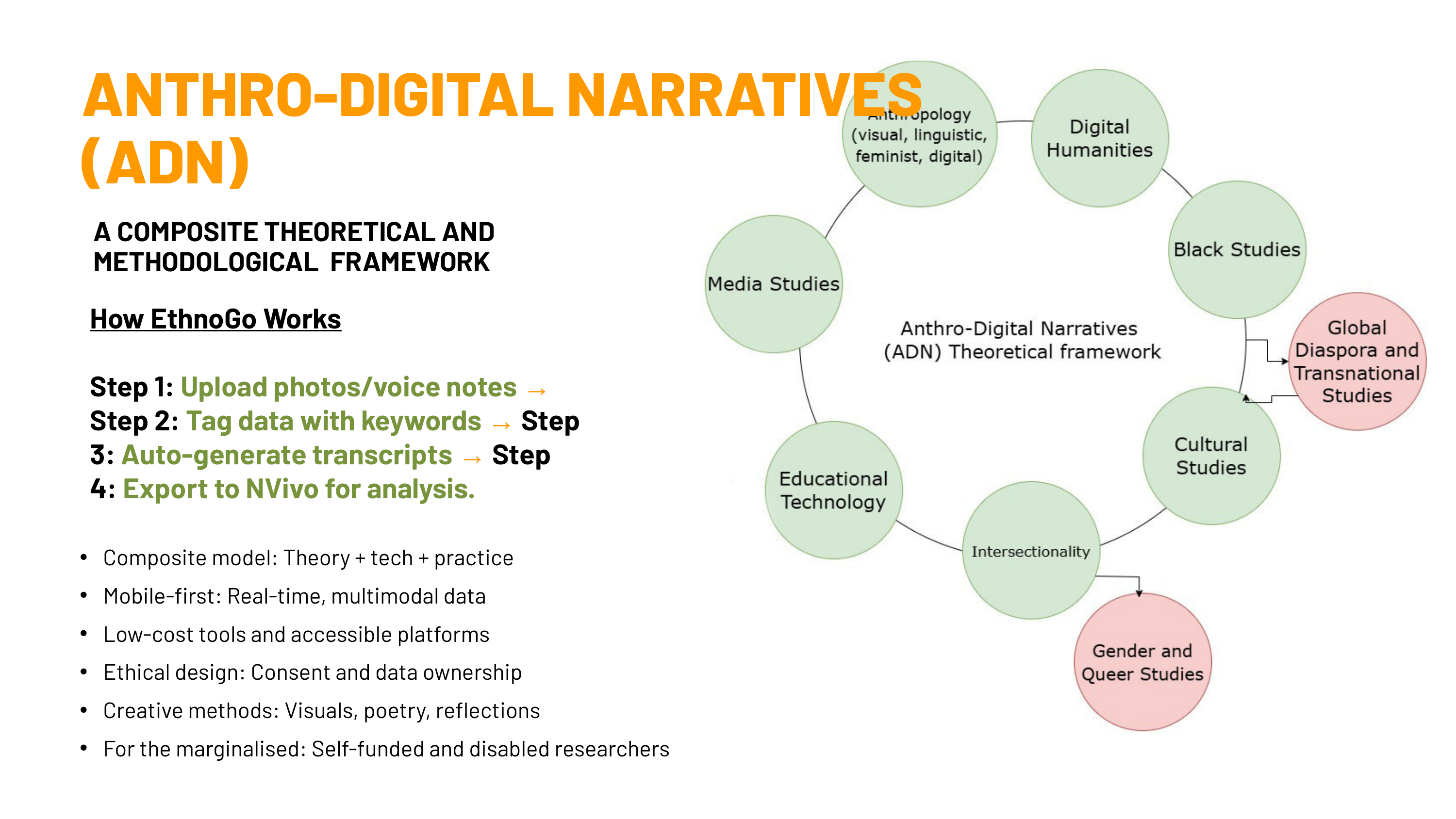

ANTHRO-DIGITAL NARRATIVES (ADN)

A COMPOSITE THEORETICAL AND
METHODOLOGICAL  FRAMEWORK
How EthnoGo Works

Step 1: Upload photos/voice notes → Step 2: Tag data with keywords → Step 3: Auto-generate transcripts → Step 4: Export to NVivo for analysis.

Composite model: Theory + tech + practice
Mobile-first: Real-time, multimodal data
Low-cost tools and accessible platforms
Ethical design: Consent and data ownership
Creative methods: Visuals, poetry, reflections
For the marginalised: Self-funded and disabled researchers